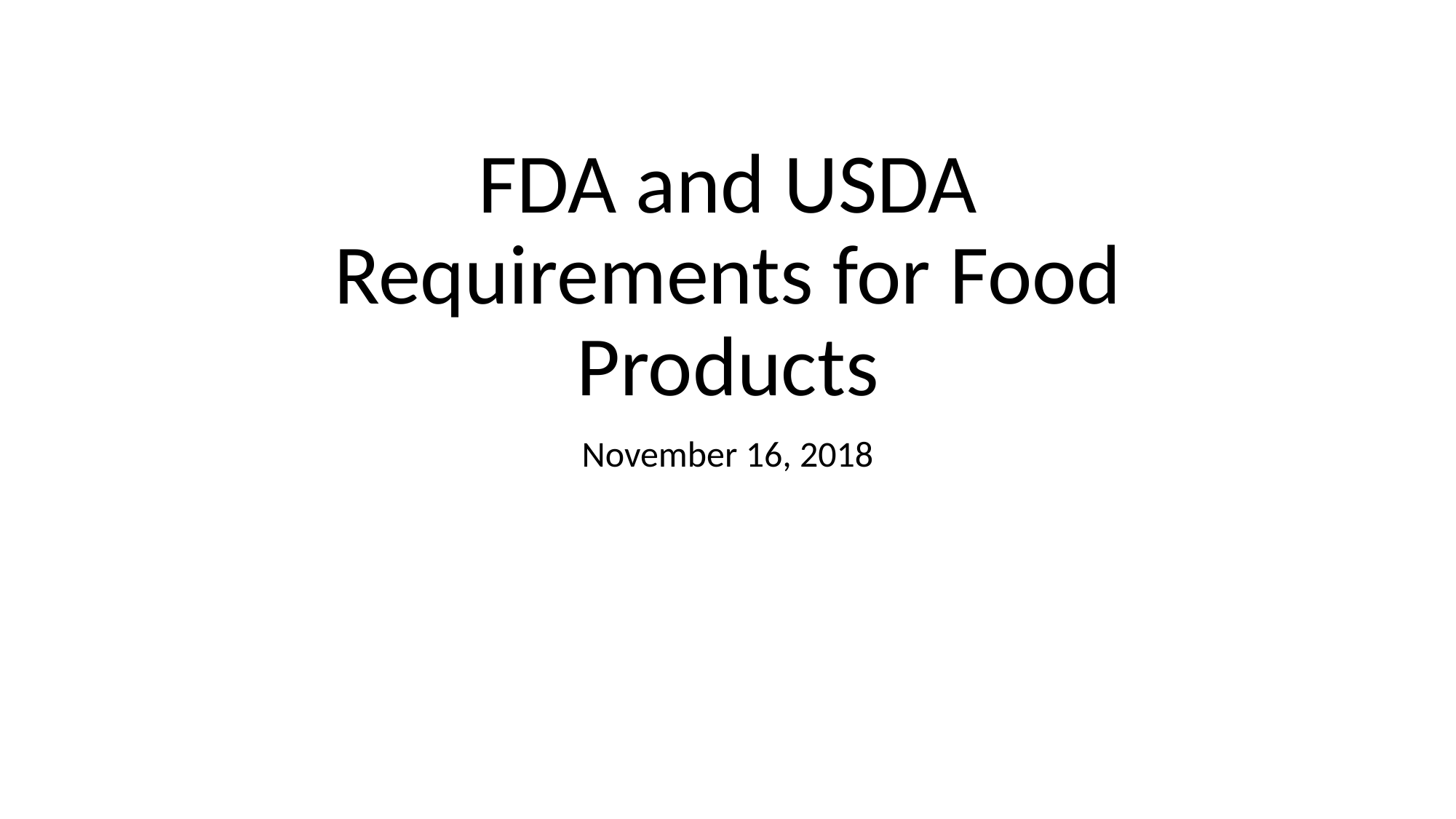

# FDA and USDA Requirements for Food Products
November 16, 2018